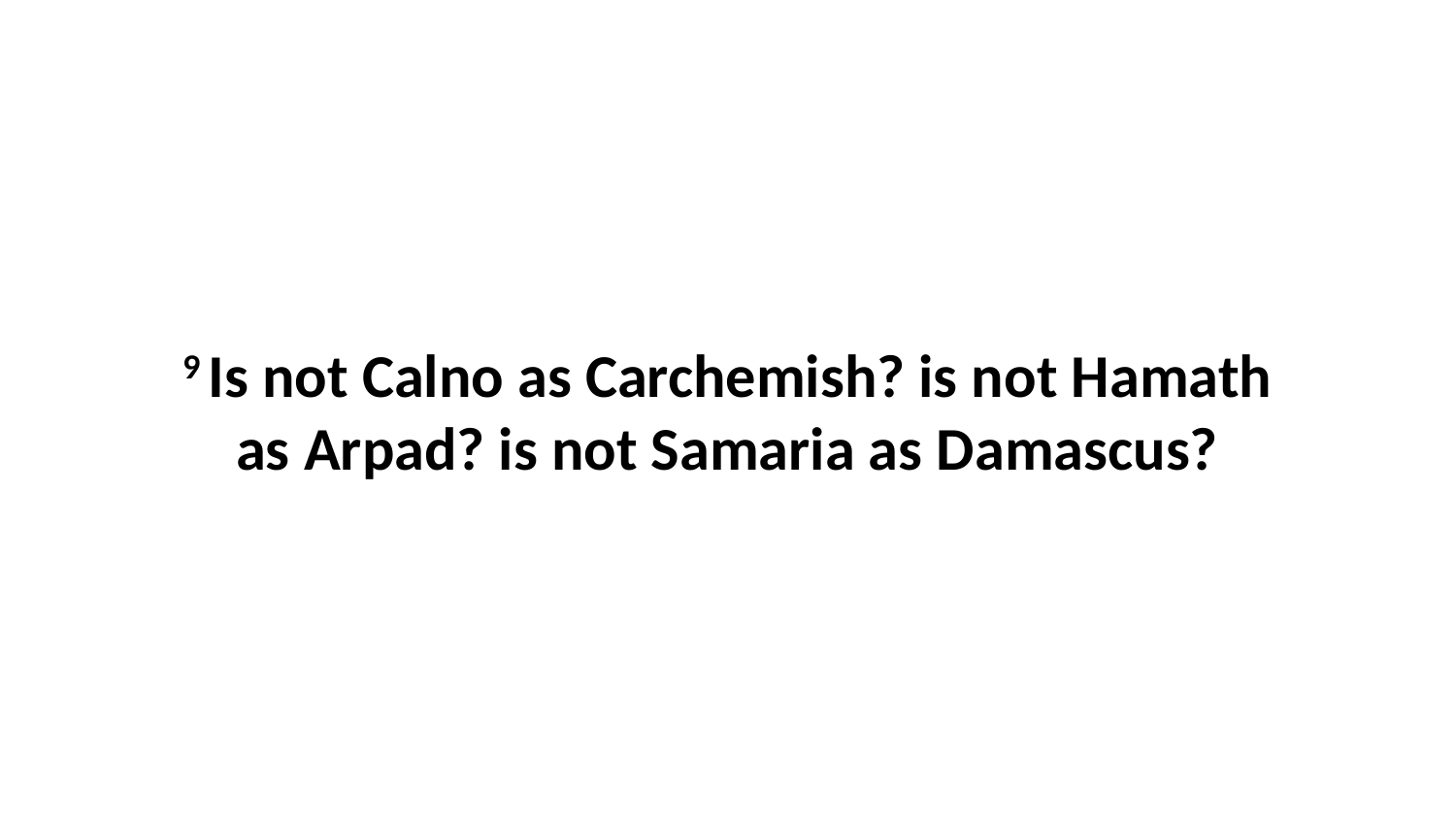

9 Is not Calno as Carchemish? is not Hamath as Arpad? is not Samaria as Damascus?